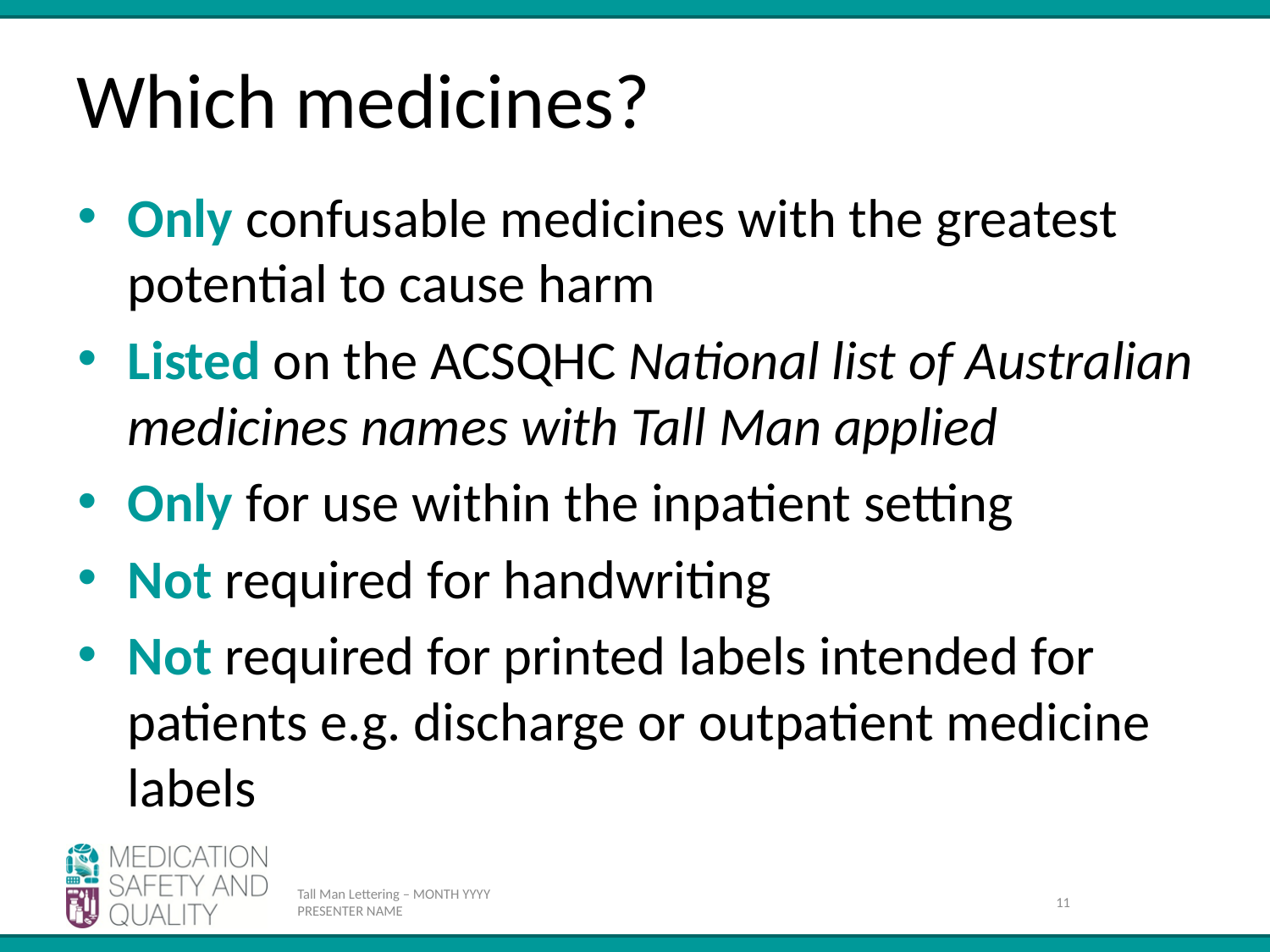

# Which medicines?
Only confusable medicines with the greatest potential to cause harm
Listed on the ACSQHC National list of Australian medicines names with Tall Man applied
Only for use within the inpatient setting
Not required for handwriting
Not required for printed labels intended for patients e.g. discharge or outpatient medicine labels

Tall Man Lettering – MONTH YYYY
PRESENTER NAME
11